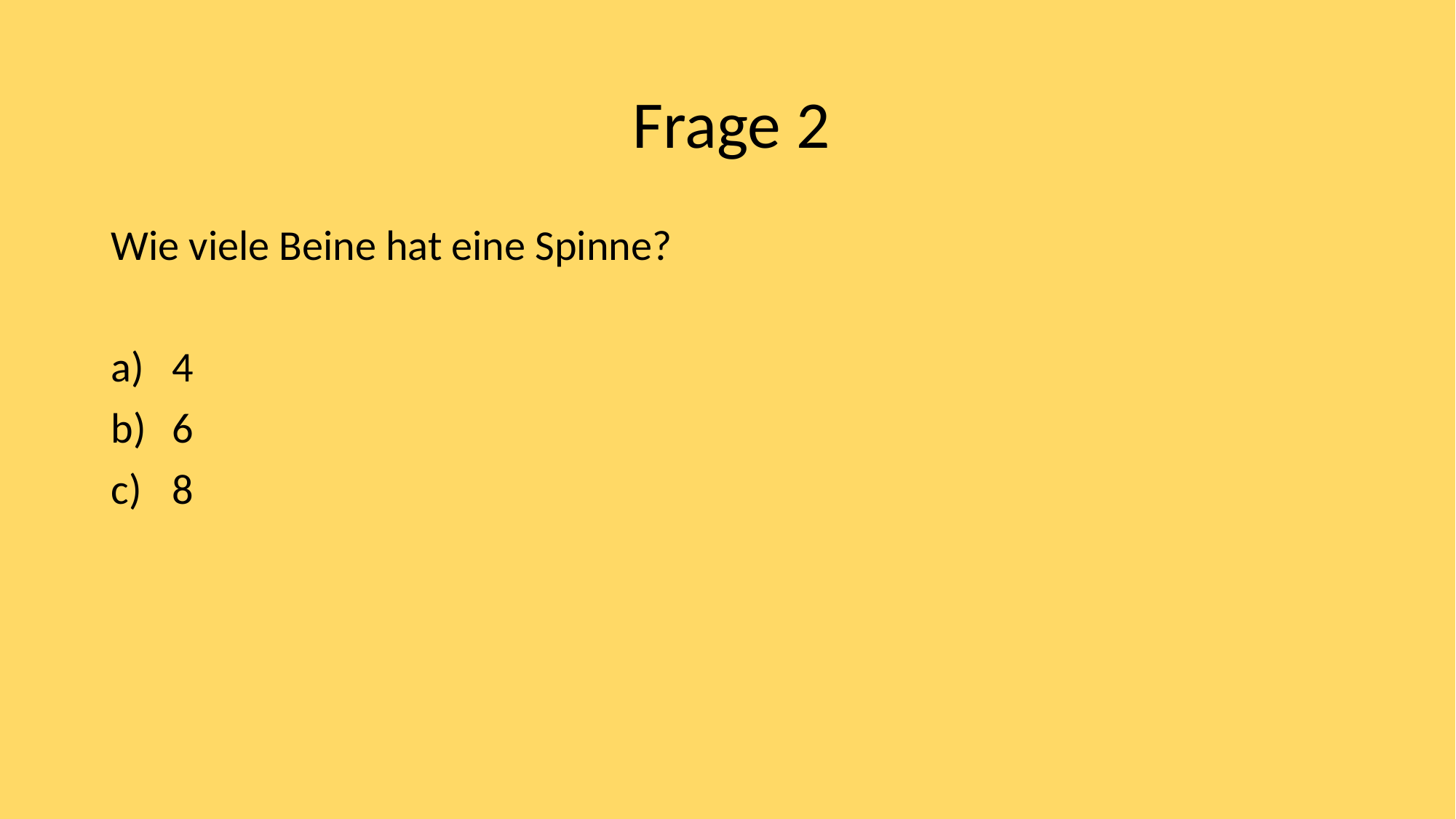

# Frage 2
Wie viele Beine hat eine Spinne?

4
6
8